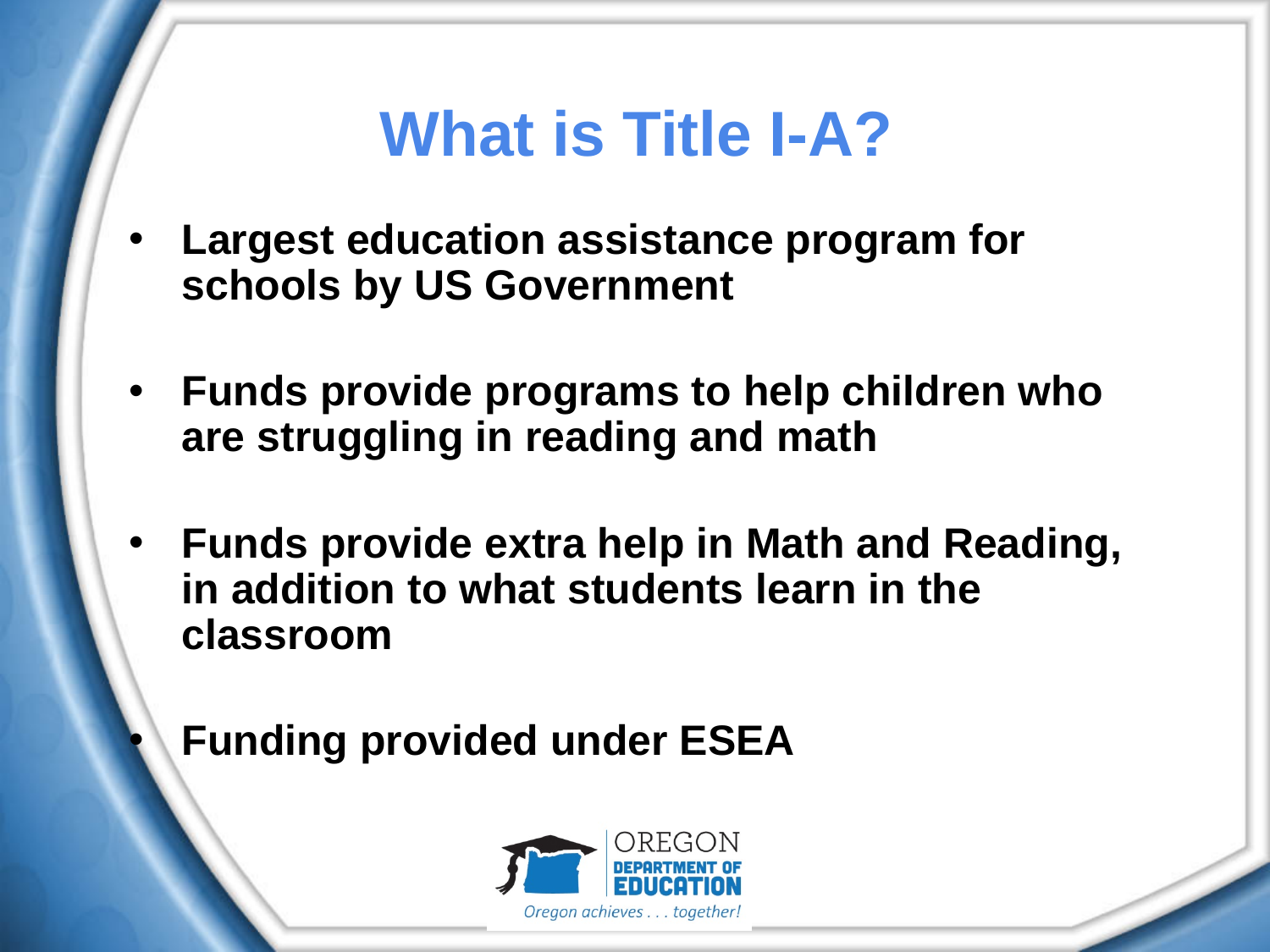

# What is Title I-A?
Largest education assistance program for schools by US Government

Funds provide programs to help children who are struggling in reading and math

Funds provide extra help in Math and Reading, in addition to what students learn in the classroom

Funding provided under ESEA